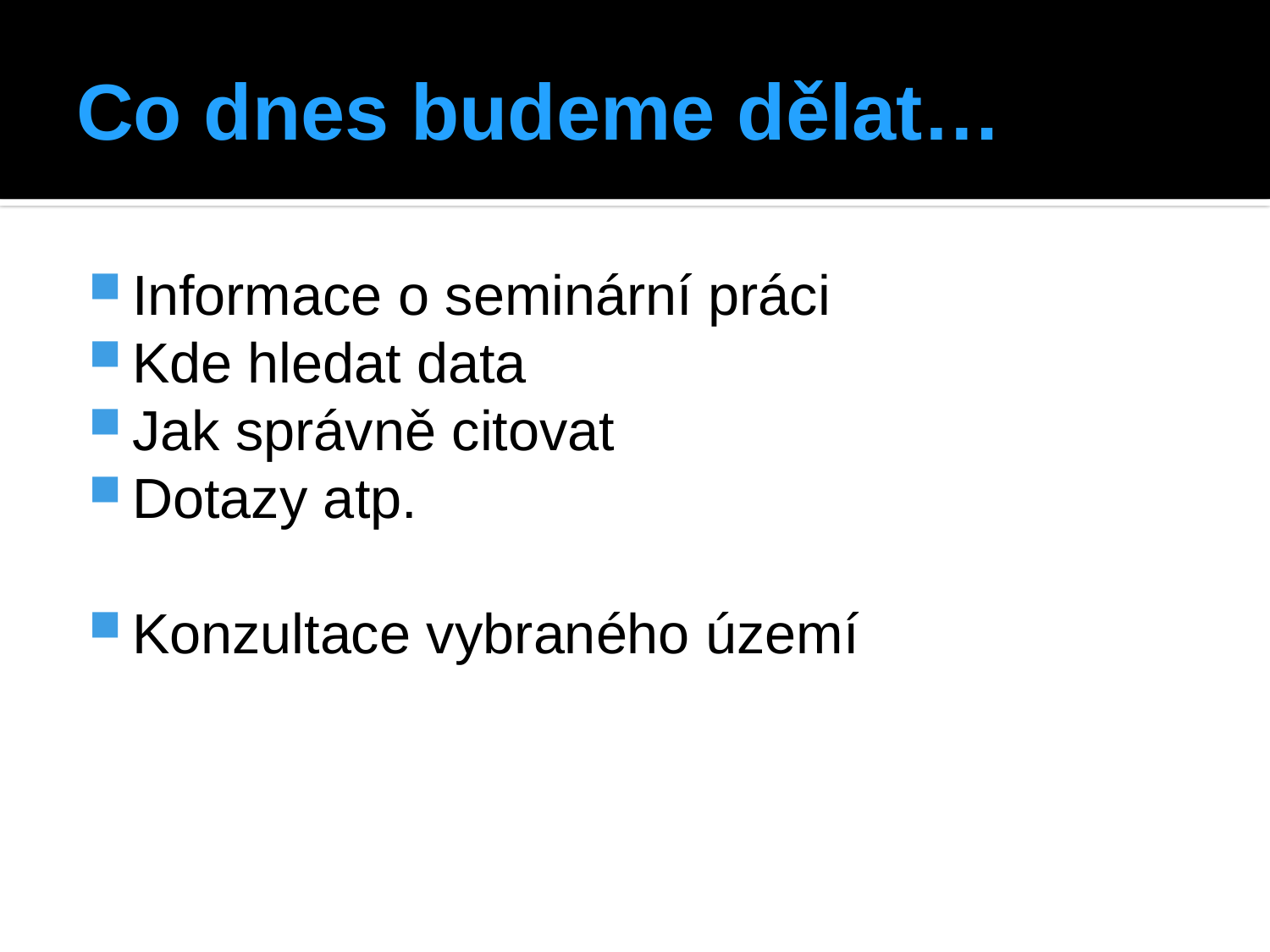

# Co dnes budeme dělat…
Informace o seminární práci
Kde hledat data
Jak správně citovat
Dotazy atp.

Konzultace vybraného území